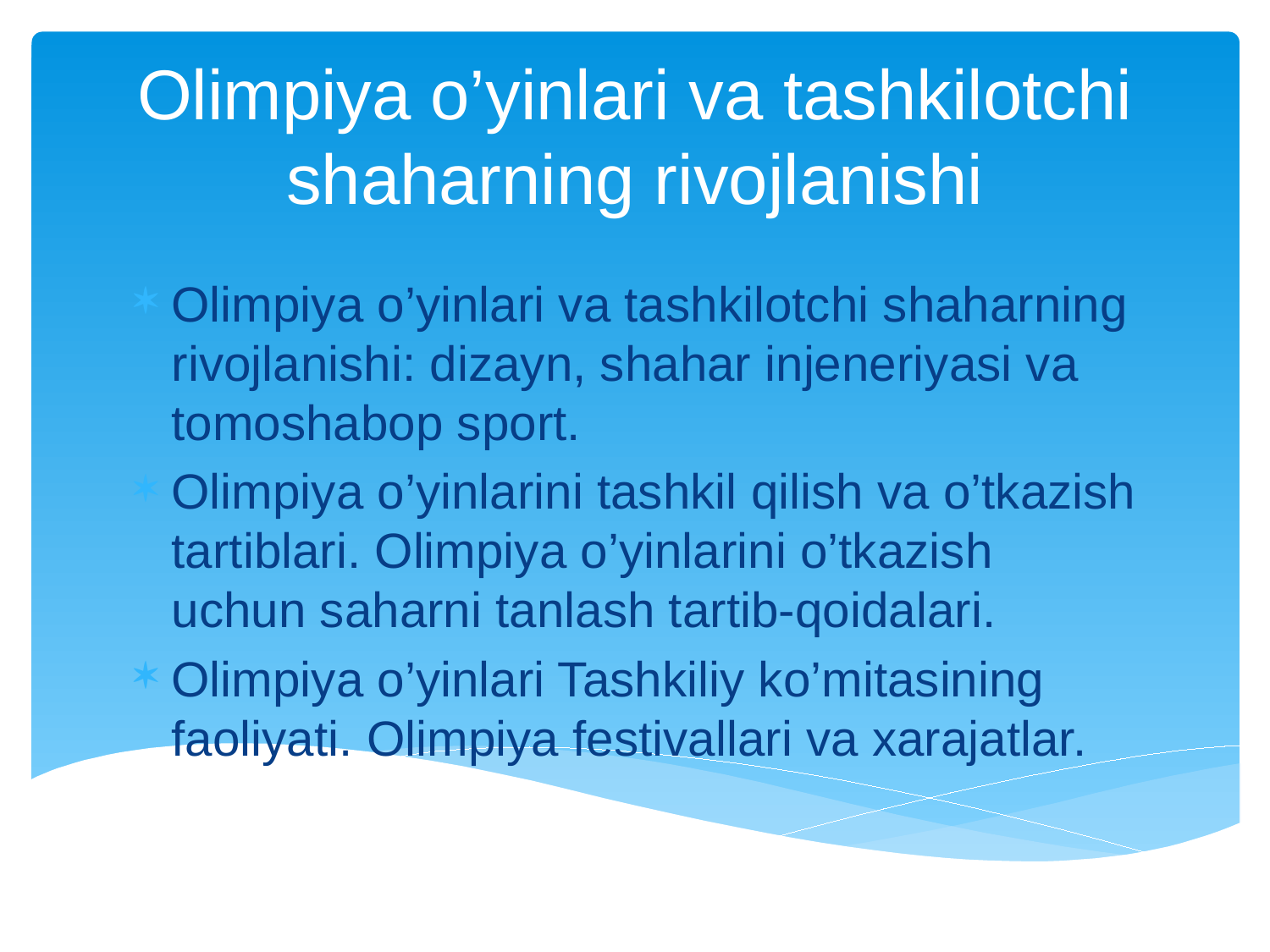

Olimpiya o’yinlari va tashkilotchi shaharning rivojlanishi
Olimpiya o’yinlari va tashkilotchi shaharning rivojlanishi: dizayn, shahar injeneriyasi va tomoshabop sport.
Olimpiya o’yinlarini tashkil qilish va o’tkazish tartiblari. Olimpiya o’yinlarini o’tkazish uchun saharni tanlash tartib-qoidalari.
Olimpiya o’yinlari Tashkiliy ko’mitasining faoliyati. Olimpiya festivallari va xarajatlar.